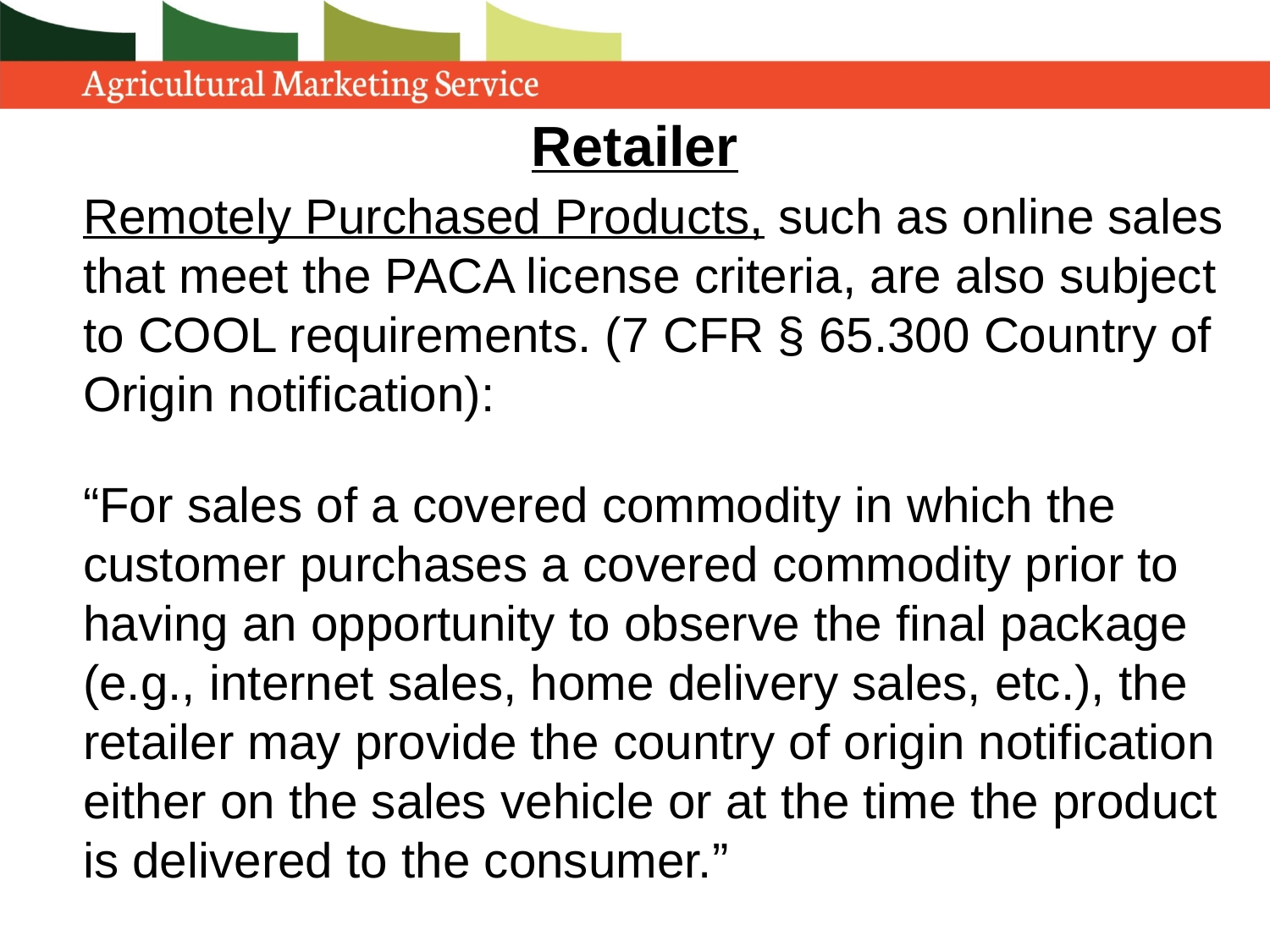

# Retailer
Remotely Purchased Products, such as online sales that meet the PACA license criteria, are also subject to COOL requirements. (7 CFR § 65.300 Country of Origin notification):
“For sales of a covered commodity in which the customer purchases a covered commodity prior to having an opportunity to observe the final package (e.g., internet sales, home delivery sales, etc.), the retailer may provide the country of origin notification either on the sales vehicle or at the time the product is delivered to the consumer.”